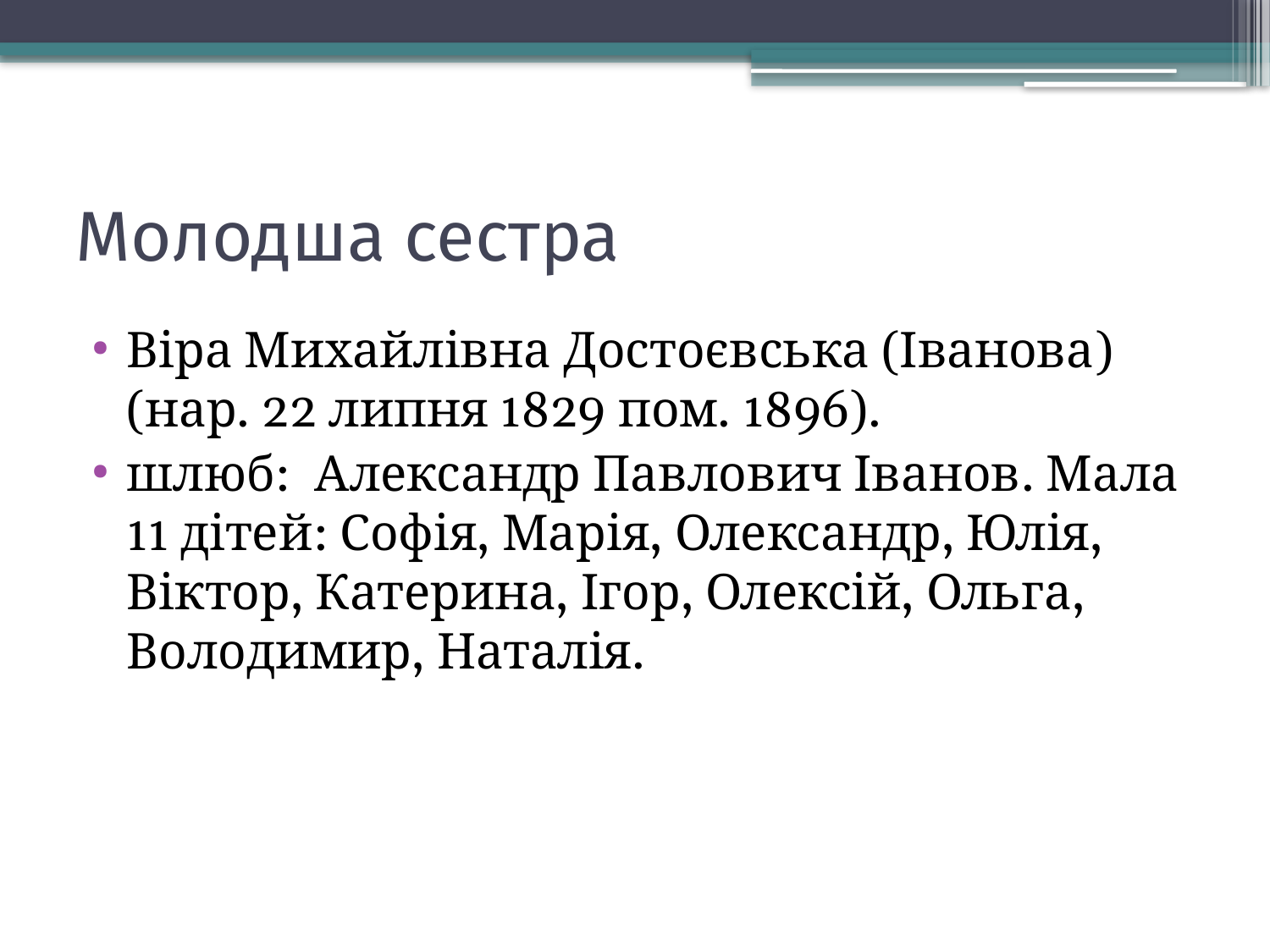

# Молодша сестра
Віра Михайлівна Достоєвська (Іванова) (нар. 22 липня 1829 пом. 1896).
шлюб:  Александр Павлович Іванов. Мала 11 дітей: Софія, Марія, Олександр, Юлія, Віктор, Катерина, Ігор, Олексій, Ольга, Володимир, Наталія.